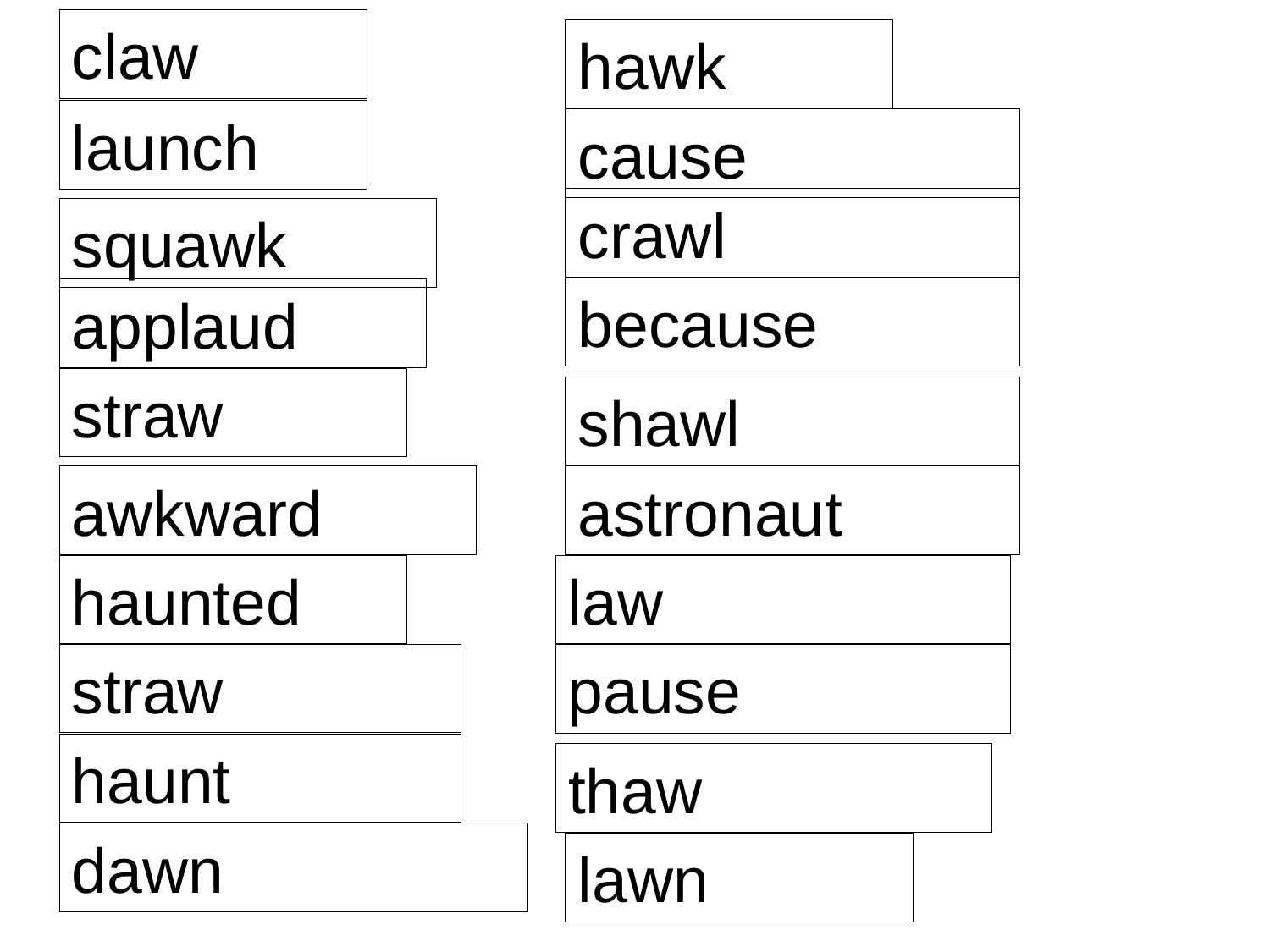

claw
hawk
launch
cause
crawl
squawk
because
applaud
straw
shawl
awkward
astronaut
haunted
law
straw
pause
haunt
thaw
dawn
lawn